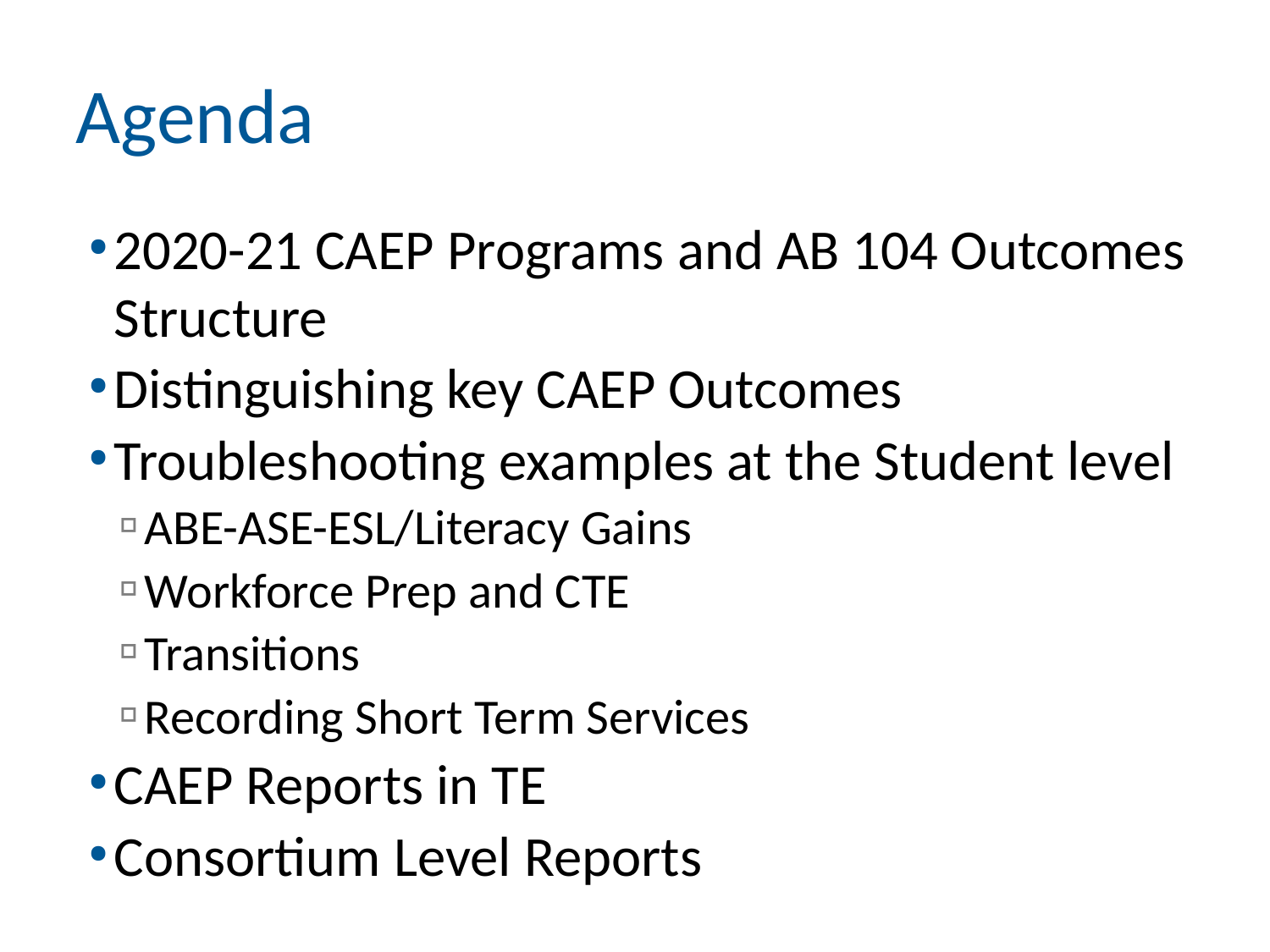

# Agenda
2020-21 CAEP Programs and AB 104 Outcomes Structure
Distinguishing key CAEP Outcomes
Troubleshooting examples at the Student level
ABE-ASE-ESL/Literacy Gains
Workforce Prep and CTE
Transitions
Recording Short Term Services
CAEP Reports in TE
Consortium Level Reports